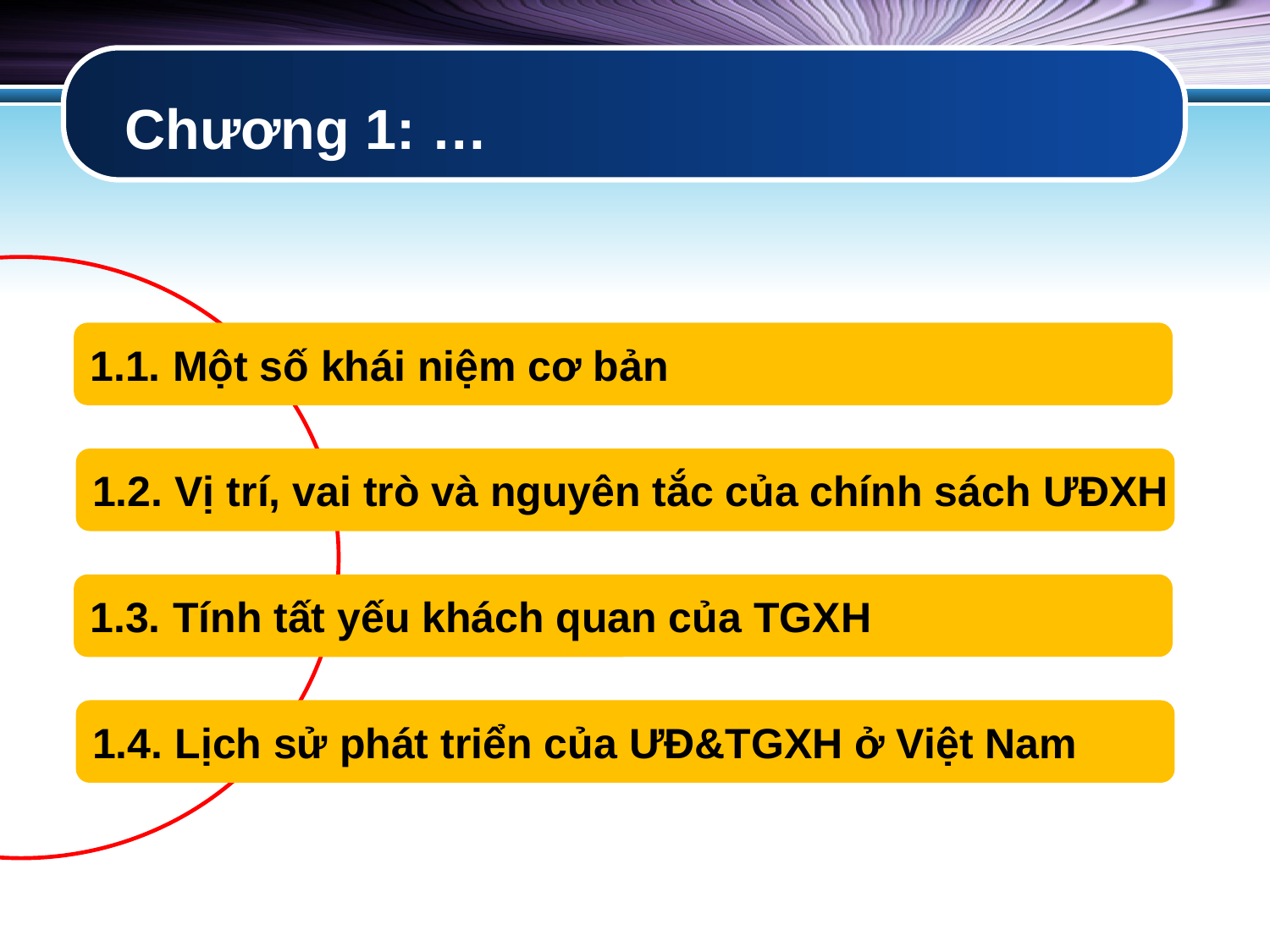

# Ch­ương 1: …

1.1. Một số khái niệm cơ bản
1.2. Vị trí, vai trò và nguyên tắc của chính sách ƯĐXH
1.3. Tính tất yếu khách quan của TGXH
1.4. Lịch sử phát triển của ƯĐ&TGXH ở Việt Nam